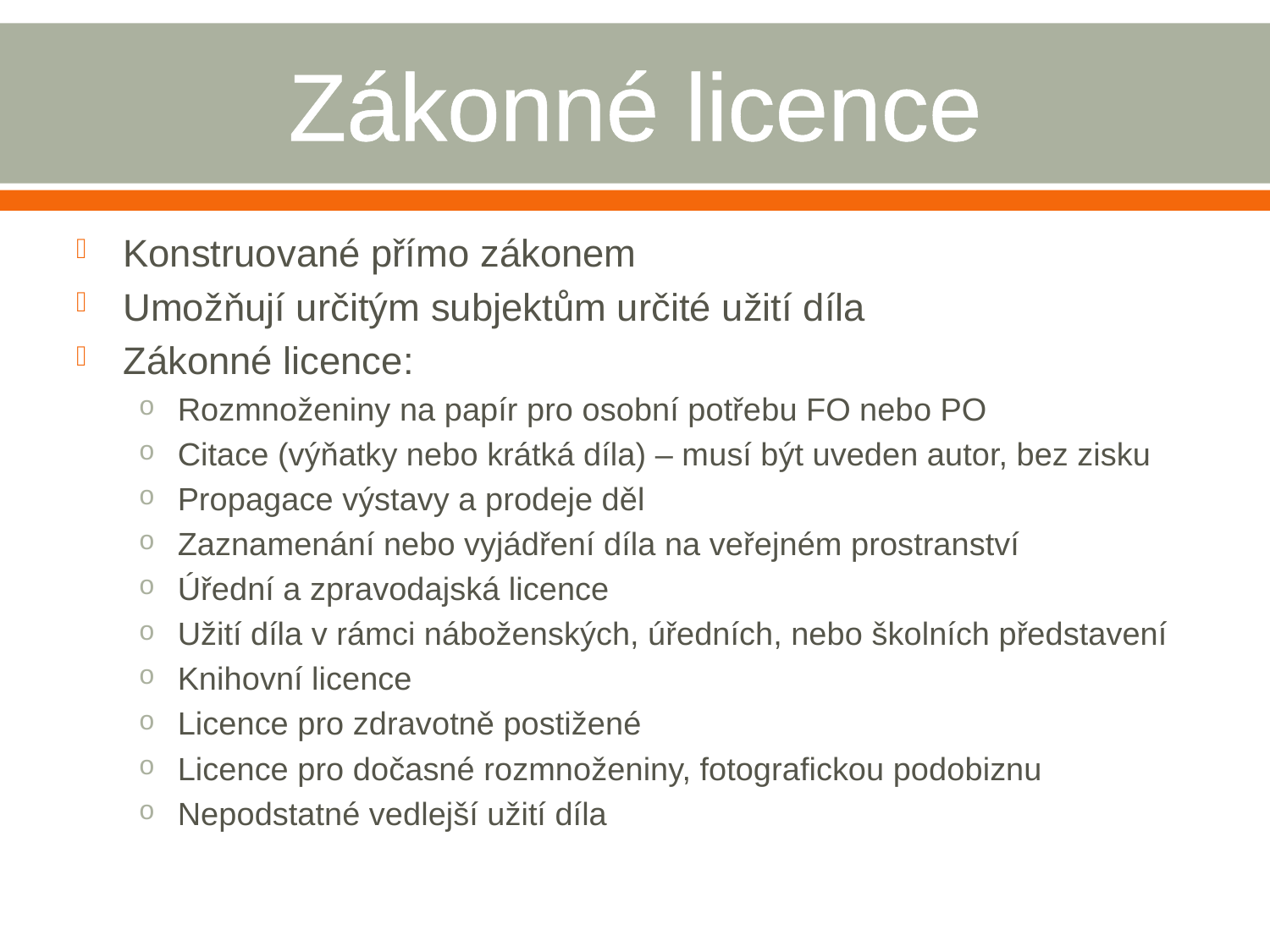

# Zákonné licence
Konstruované přímo zákonem
Umožňují určitým subjektům určité užití díla
Zákonné licence:
Rozmnoženiny na papír pro osobní potřebu FO nebo PO
Citace (výňatky nebo krátká díla) – musí být uveden autor, bez zisku
Propagace výstavy a prodeje děl
Zaznamenání nebo vyjádření díla na veřejném prostranství
Úřední a zpravodajská licence
Užití díla v rámci náboženských, úředních, nebo školních představení
Knihovní licence
Licence pro zdravotně postižené
Licence pro dočasné rozmnoženiny, fotografickou podobiznu
Nepodstatné vedlejší užití díla